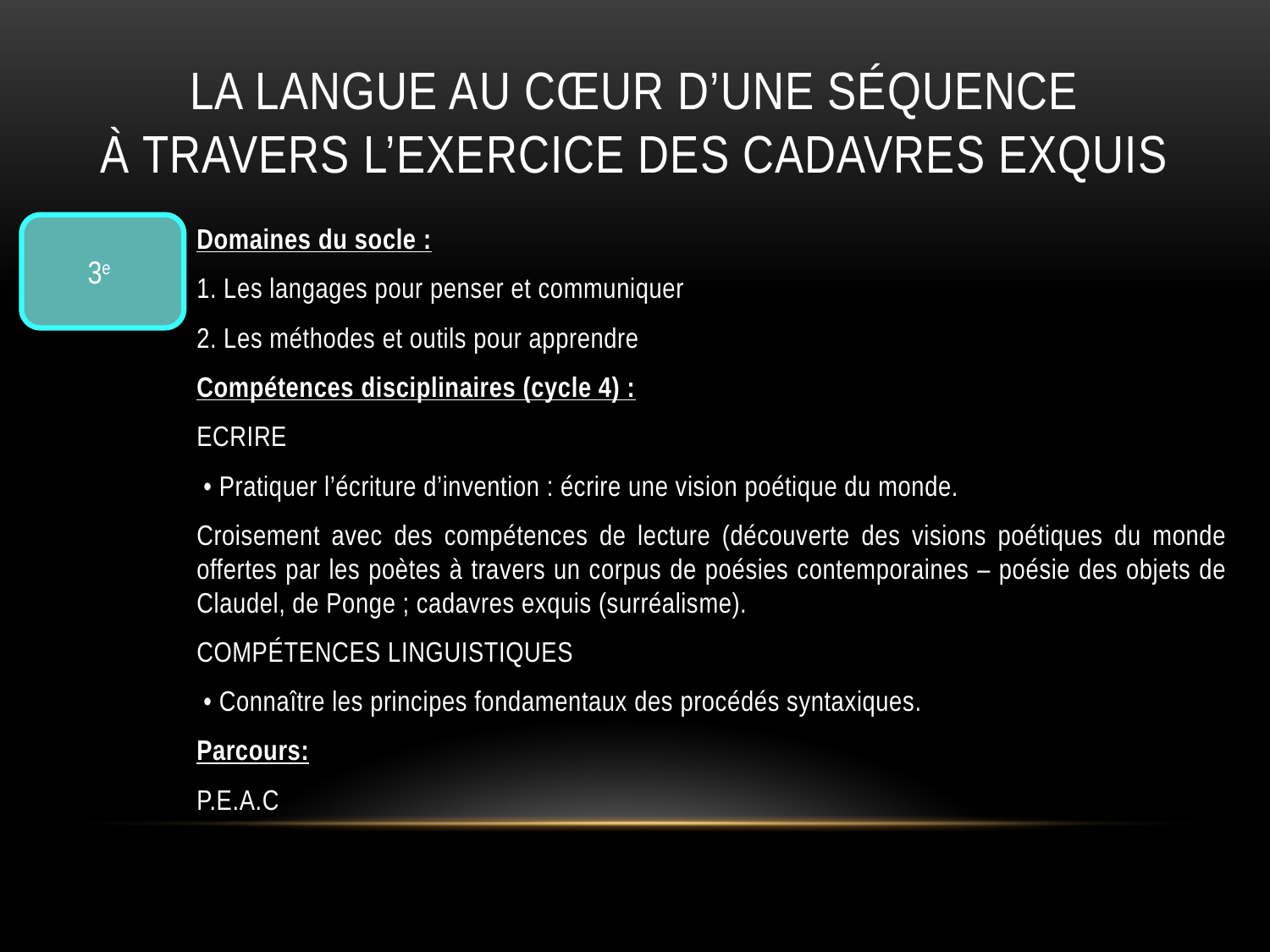

# La langue au cœur d’une séquence à travers l’exercice des cadavres exquis
3e
Domaines du socle :
1. Les langages pour penser et communiquer
2. Les méthodes et outils pour apprendre
Compétences disciplinaires (cycle 4) :
ECRIRE
 • Pratiquer l’écriture d’invention : écrire une vision poétique du monde.
Croisement avec des compétences de lecture (découverte des visions poétiques du monde offertes par les poètes à travers un corpus de poésies contemporaines – poésie des objets de Claudel, de Ponge ; cadavres exquis (surréalisme).
COMPÉTENCES LINGUISTIQUES
 • Connaître les principes fondamentaux des procédés syntaxiques.
Parcours:
P.E.A.C